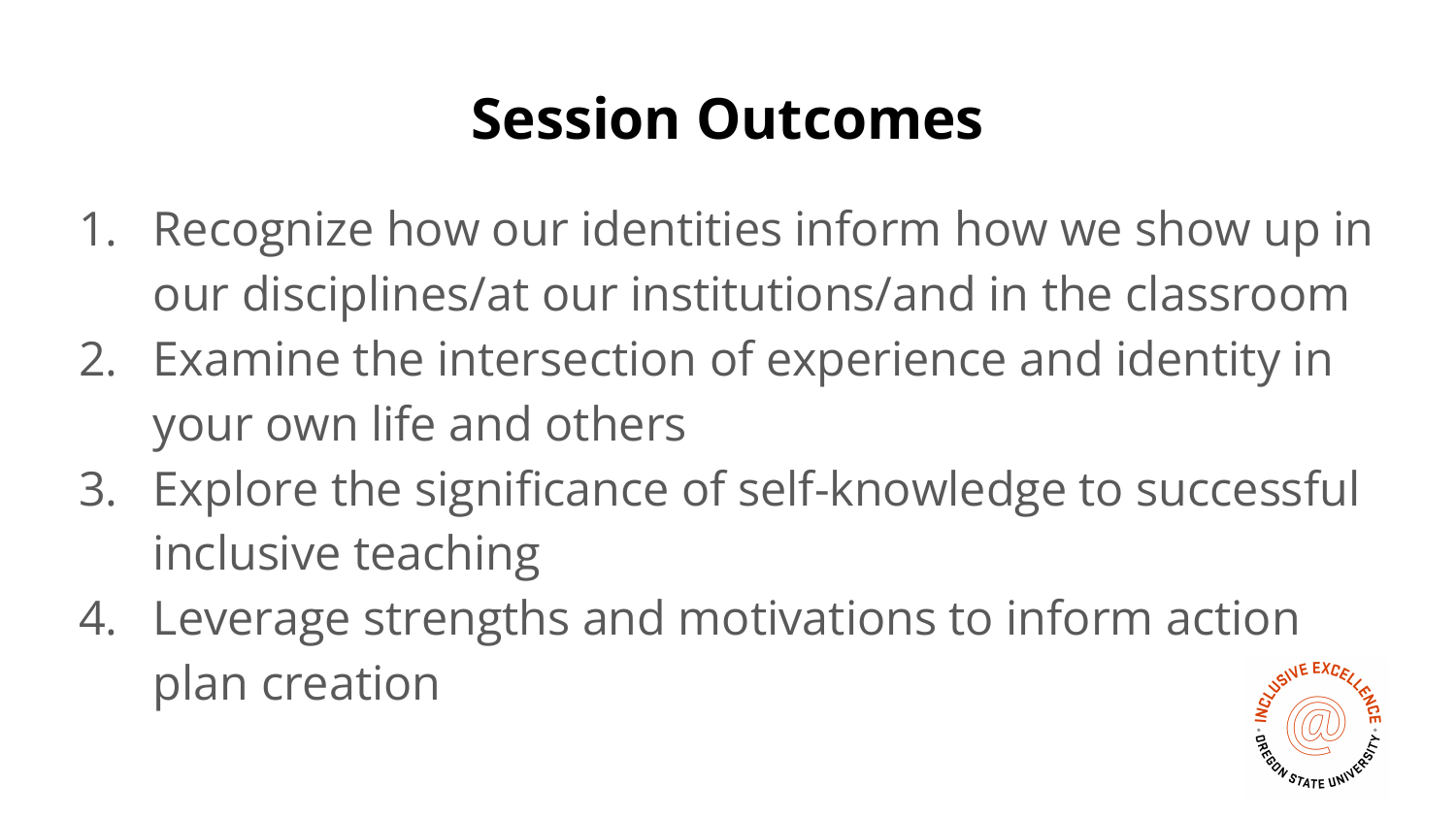

# Session Outcomes
Recognize how our identities inform how we show up in our disciplines/at our institutions/and in the classroom
Examine the intersection of experience and identity in your own life and others
Explore the significance of self-knowledge to successful inclusive teaching
Leverage strengths and motivations to inform action plan creation